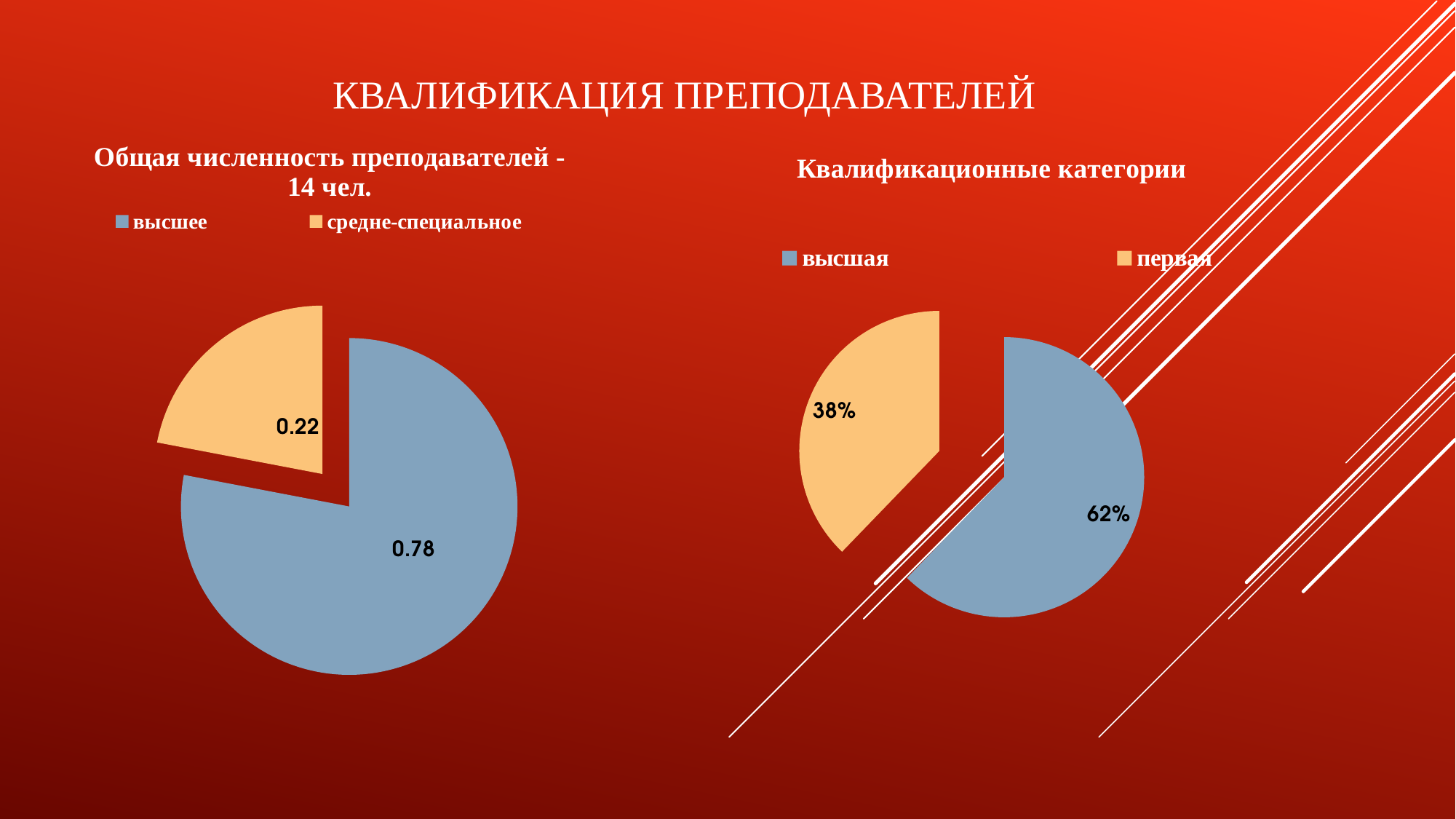

# квалификация преподавателей

### Chart: Общая численность преподавателей - 14 чел.

| Category | Общая численность преподавателей - 18 чел. |
|---|---|
| высшее  | 0.78 |
| средне-специальное | 0.22 |

### Chart:

| Category | Квалификационные категории |
|---|---|
| высшая | 0.28 |
| первая | 0.17 |